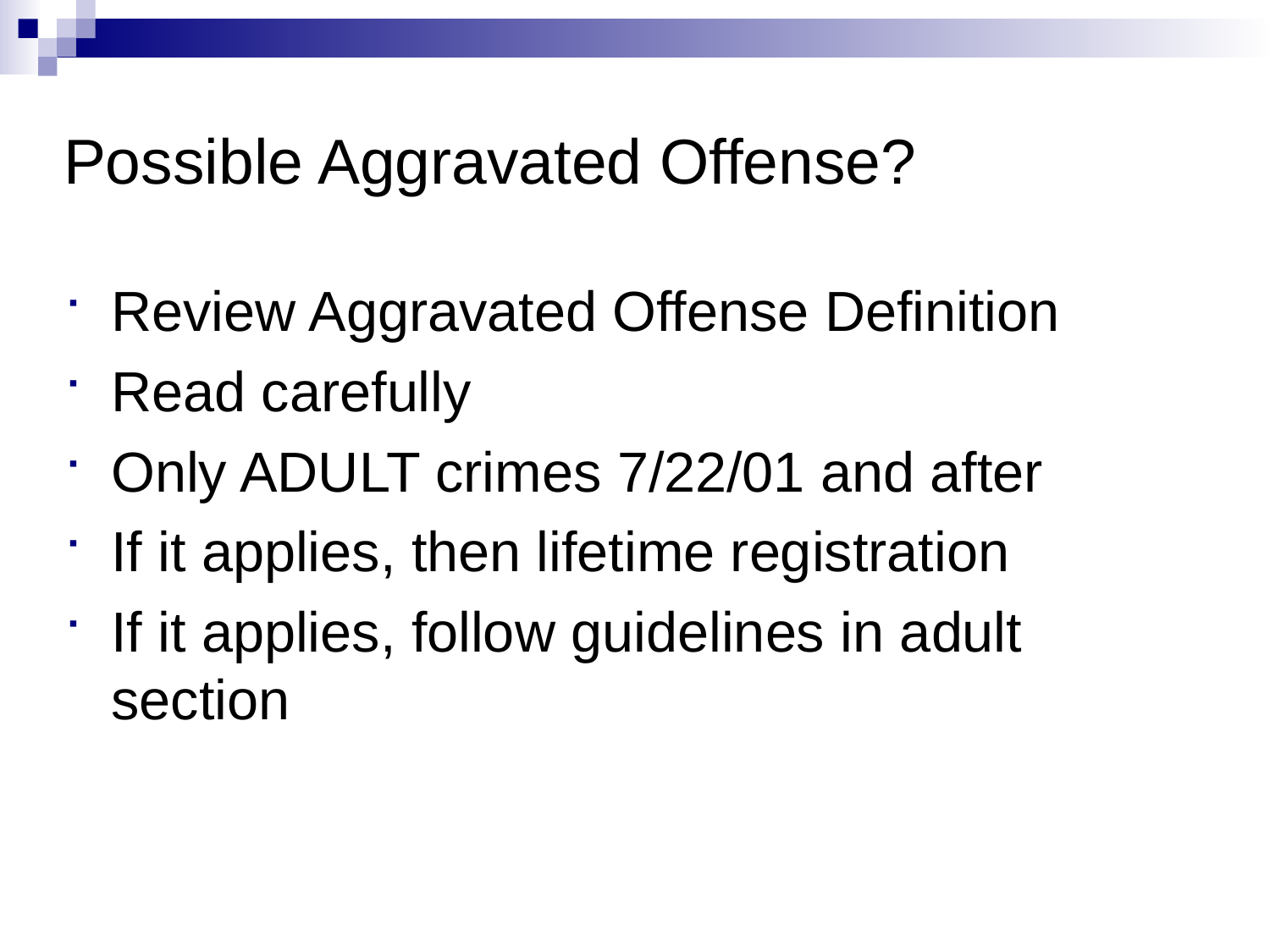

# Possible Aggravated Offense?
Review Aggravated Offense Definition
Read carefully
Only ADULT crimes 7/22/01 and after
If it applies, then lifetime registration
If it applies, follow guidelines in adult section